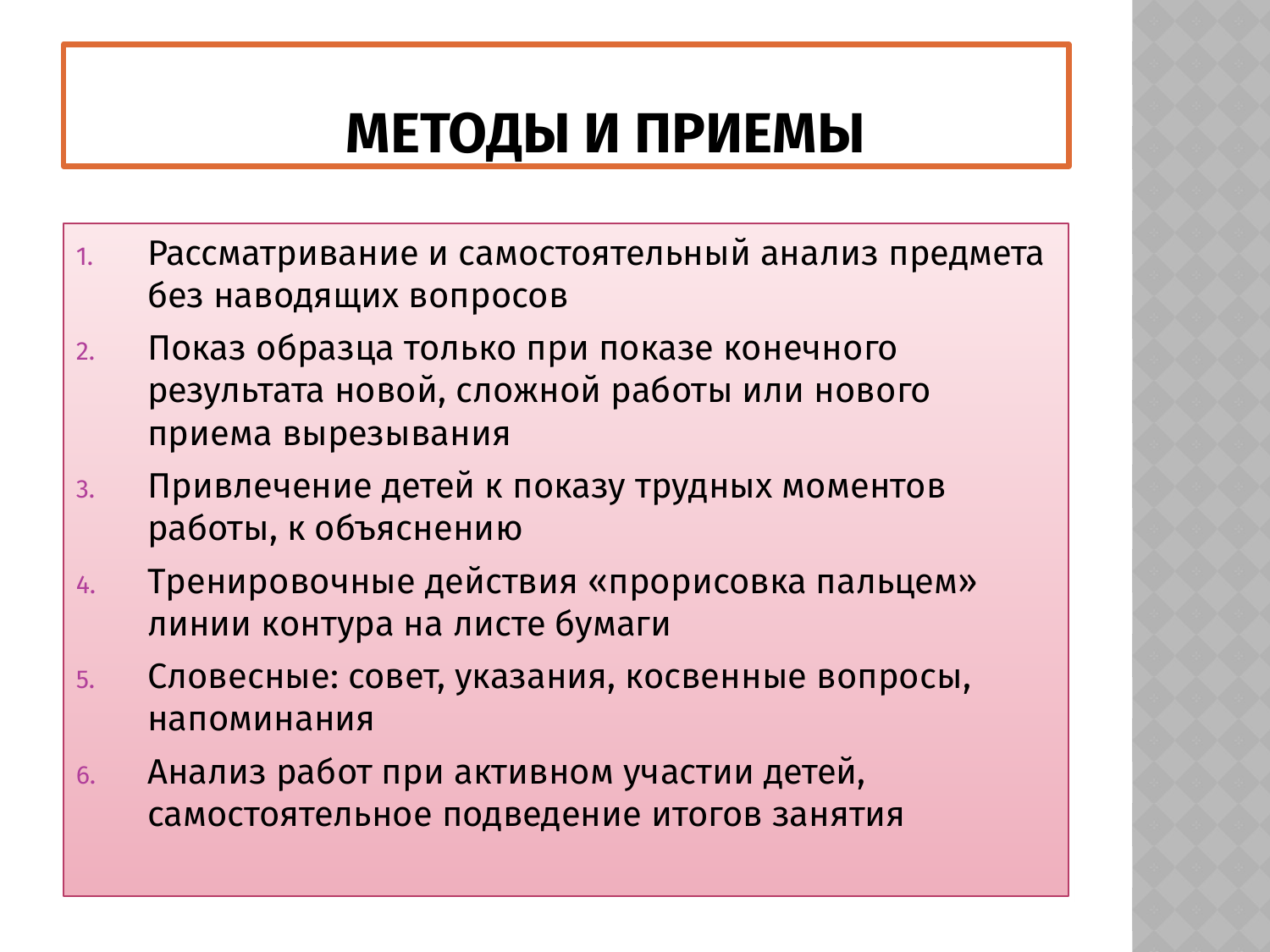

# Методы и приемы
Рассматривание и самостоятельный анализ предмета без наводящих вопросов
Показ образца только при показе конечного результата новой, сложной работы или нового приема вырезывания
Привлечение детей к показу трудных моментов работы, к объяснению
Тренировочные действия «прорисовка пальцем» линии контура на листе бумаги
Словесные: совет, указания, косвенные вопросы, напоминания
Анализ работ при активном участии детей, самостоятельное подведение итогов занятия